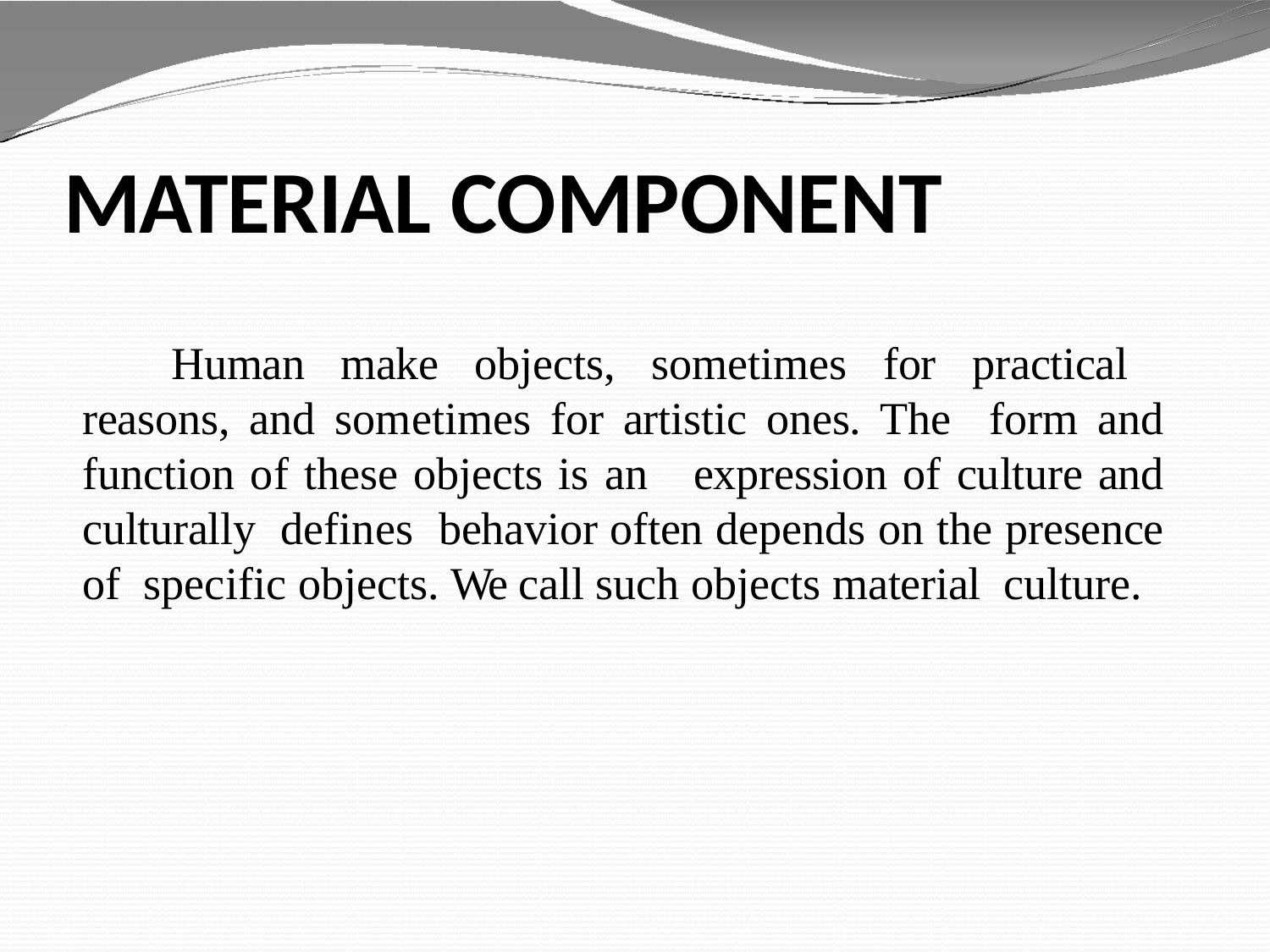

# MATERIAL COMPONENT
Human make objects, sometimes for practical  reasons, and sometimes for artistic ones. The  form and function of these objects is an   expression of culture and culturally  defines  behavior often depends on the presence of  specific objects. We call such objects material  culture.